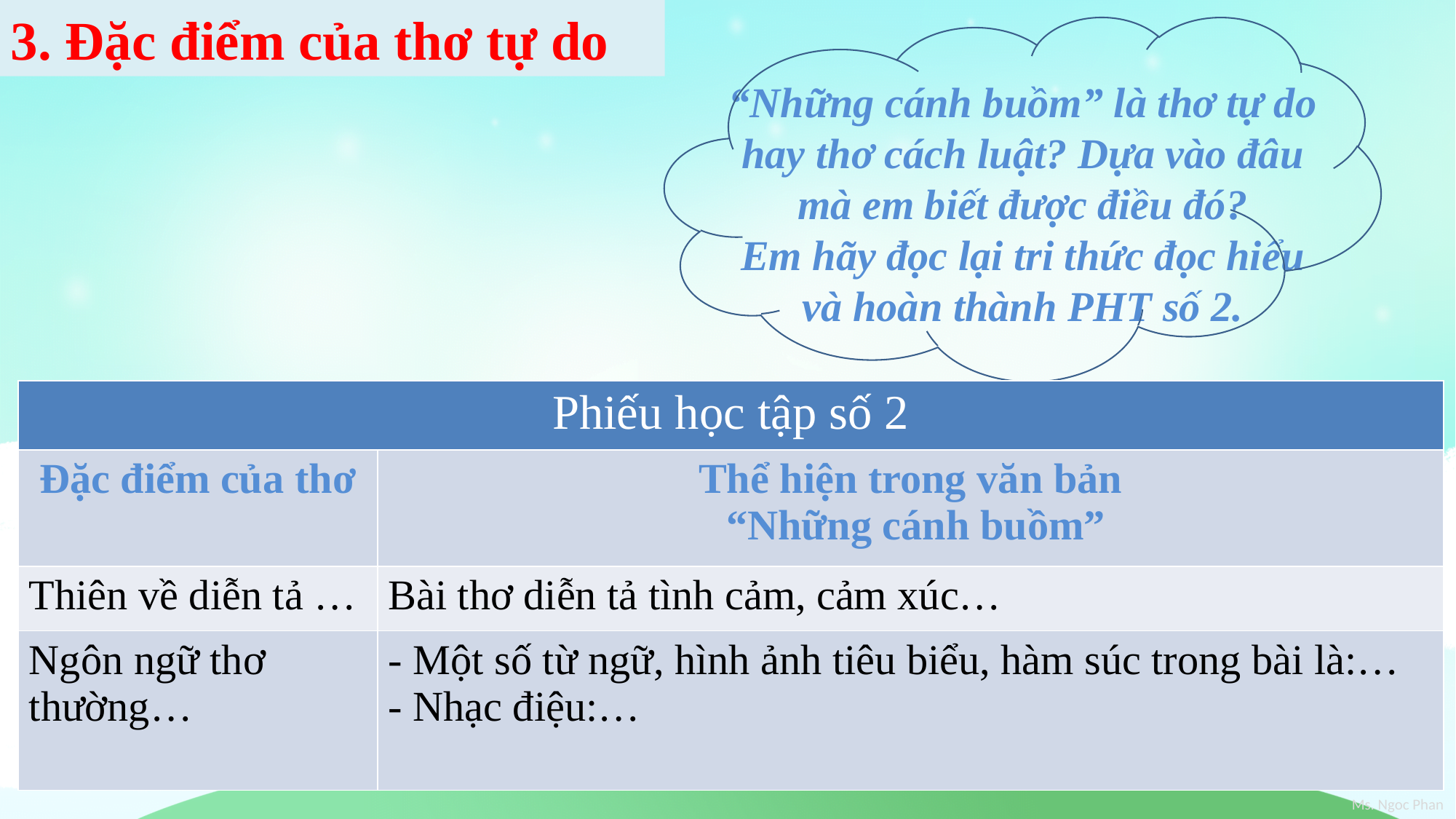

3. Đặc điểm của thơ tự do

“Những cánh buồm” là thơ tự do hay thơ cách luật? Dựa vào đâu mà em biết được điều đó?
Em hãy đọc lại tri thức đọc hiểu và hoàn thành PHT số 2.
| Phiếu học tập số 2 |  |
| --- | --- |
| Đặc điểm của thơ | Thể hiện trong văn bản “Những cánh buồm” |
| Thiên về diễn tả … | Bài thơ diễn tả tình cảm, cảm xúc… |
| Ngôn ngữ thơ thường… | - Một số từ ngữ, hình ảnh tiêu biểu, hàm súc trong bài là:… - Nhạc điệu:… |